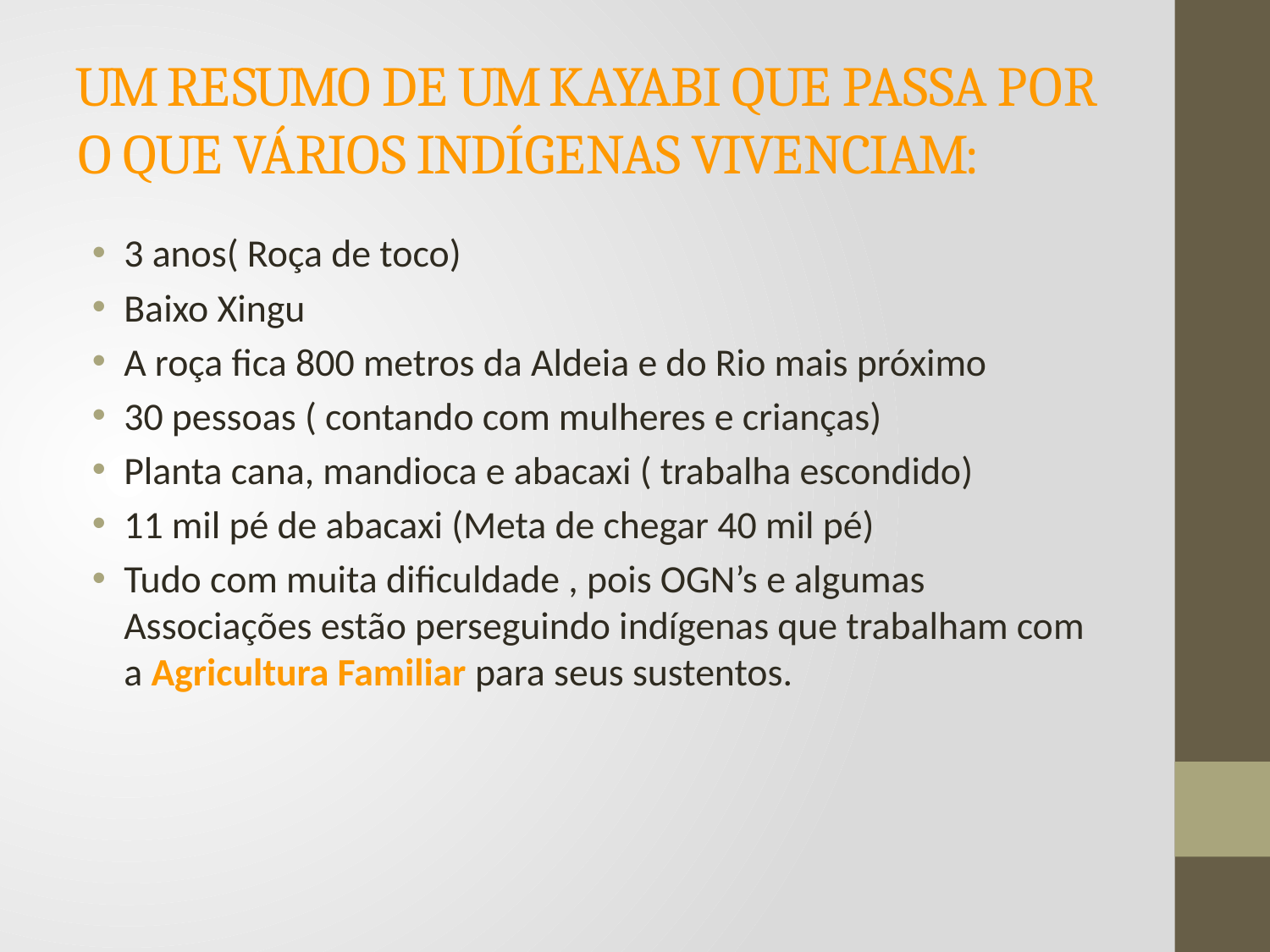

# UM RESUMO DE UM KAYABI QUE PASSA POR O QUE VÁRIOS INDÍGENAS VIVENCIAM:
3 anos( Roça de toco)
Baixo Xingu
A roça fica 800 metros da Aldeia e do Rio mais próximo
30 pessoas ( contando com mulheres e crianças)
Planta cana, mandioca e abacaxi ( trabalha escondido)
11 mil pé de abacaxi (Meta de chegar 40 mil pé)
Tudo com muita dificuldade , pois OGN’s e algumas Associações estão perseguindo indígenas que trabalham com a Agricultura Familiar para seus sustentos.